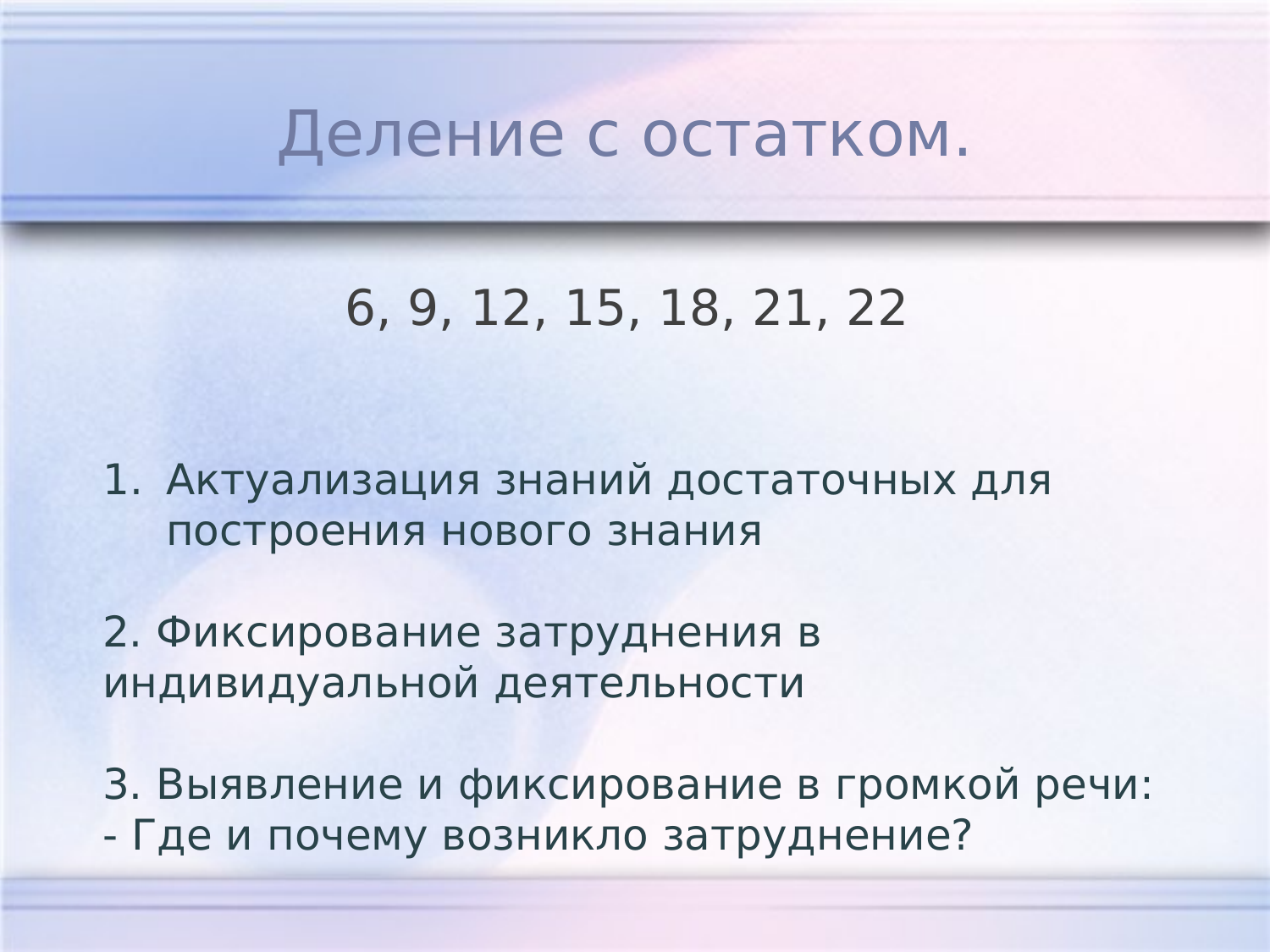

Деление с остатком.
6, 9, 12, 15, 18, 21, 22
Актуализация знаний достаточных для построения нового знания

2. Фиксирование затруднения в индивидуальной деятельности

3. Выявление и фиксирование в громкой речи:
- Где и почему возникло затруднение?